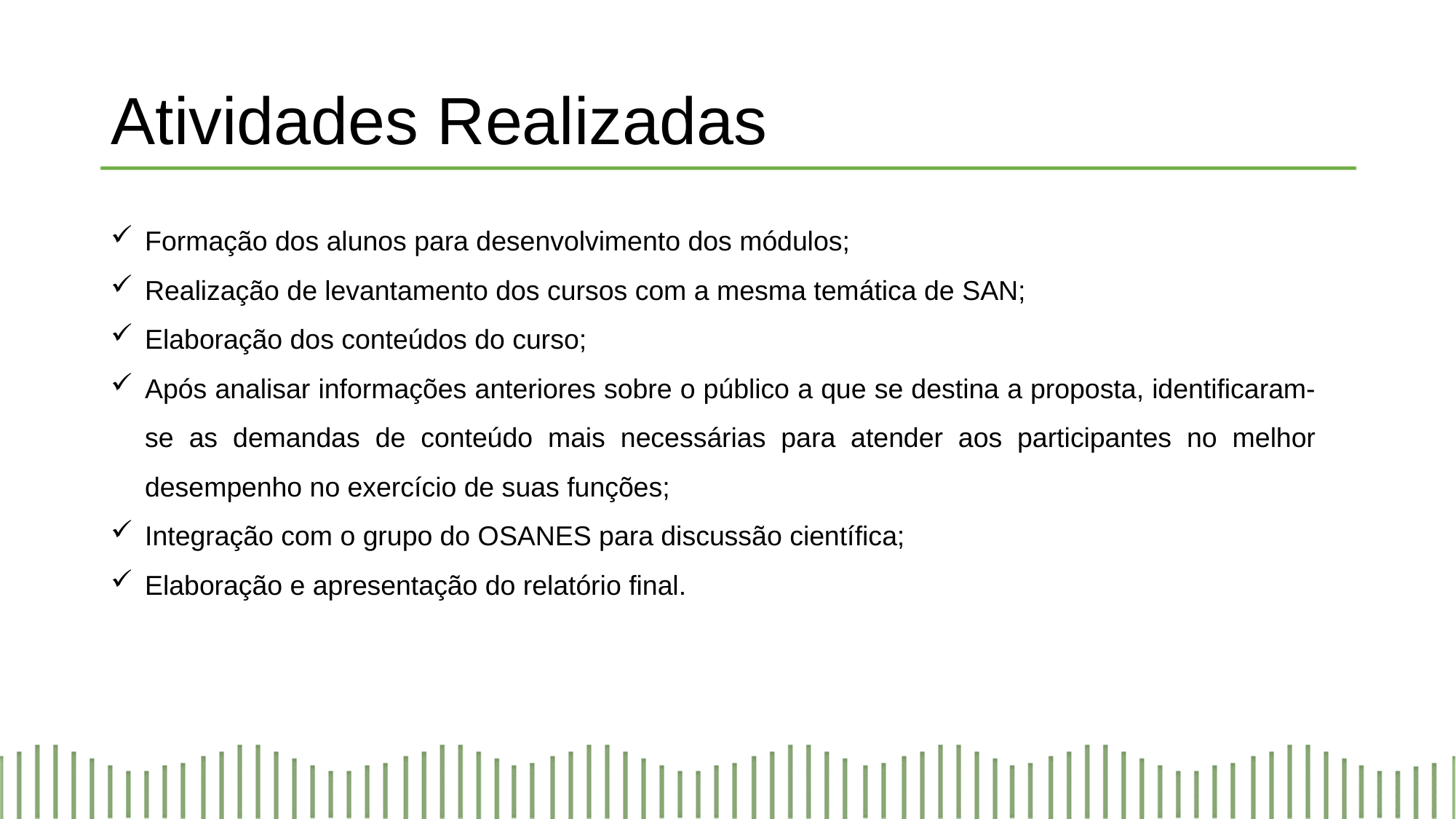

# Atividades Realizadas
Formação dos alunos para desenvolvimento dos módulos;
Realização de levantamento dos cursos com a mesma temática de SAN;
Elaboração dos conteúdos do curso;
Após analisar informações anteriores sobre o público a que se destina a proposta, identificaram-se as demandas de conteúdo mais necessárias para atender aos participantes no melhor desempenho no exercício de suas funções;
Integração com o grupo do OSANES para discussão científica;
Elaboração e apresentação do relatório final.